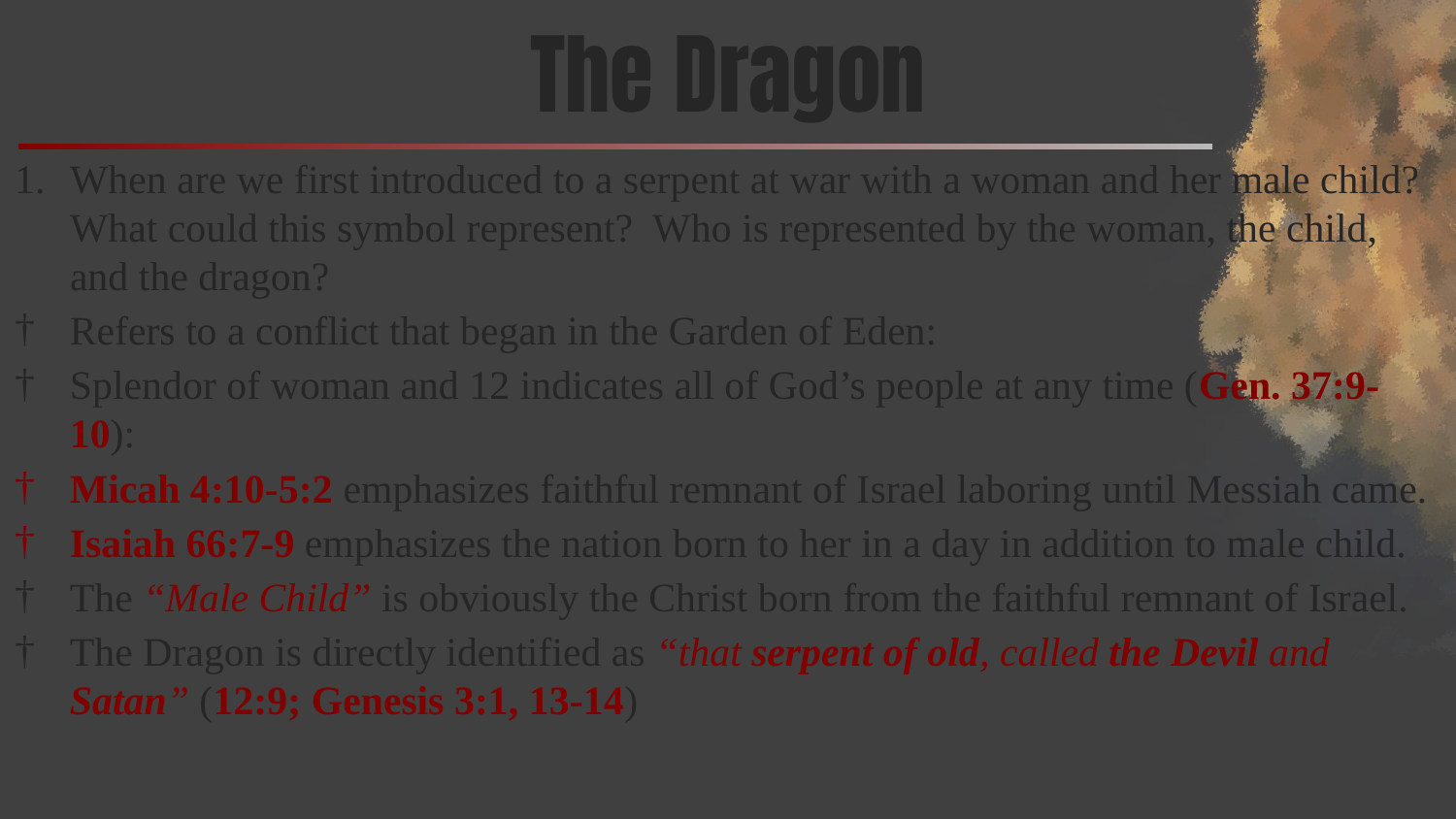

# The Dragon
When are we first introduced to a serpent at war with a woman and her male child?  What could this symbol represent?  Who is represented by the woman, the child, and the dragon?
Refers to a conflict that began in the Garden of Eden:
Splendor of woman and 12 indicates all of God’s people at any time (Gen. 37:9-10):
Micah 4:10-5:2 emphasizes faithful remnant of Israel laboring until Messiah came.
Isaiah 66:7-9 emphasizes the nation born to her in a day in addition to male child.
The “Male Child” is obviously the Christ born from the faithful remnant of Israel.
The Dragon is directly identified as “that serpent of old, called the Devil and Satan” (12:9; Genesis 3:1, 13-14)